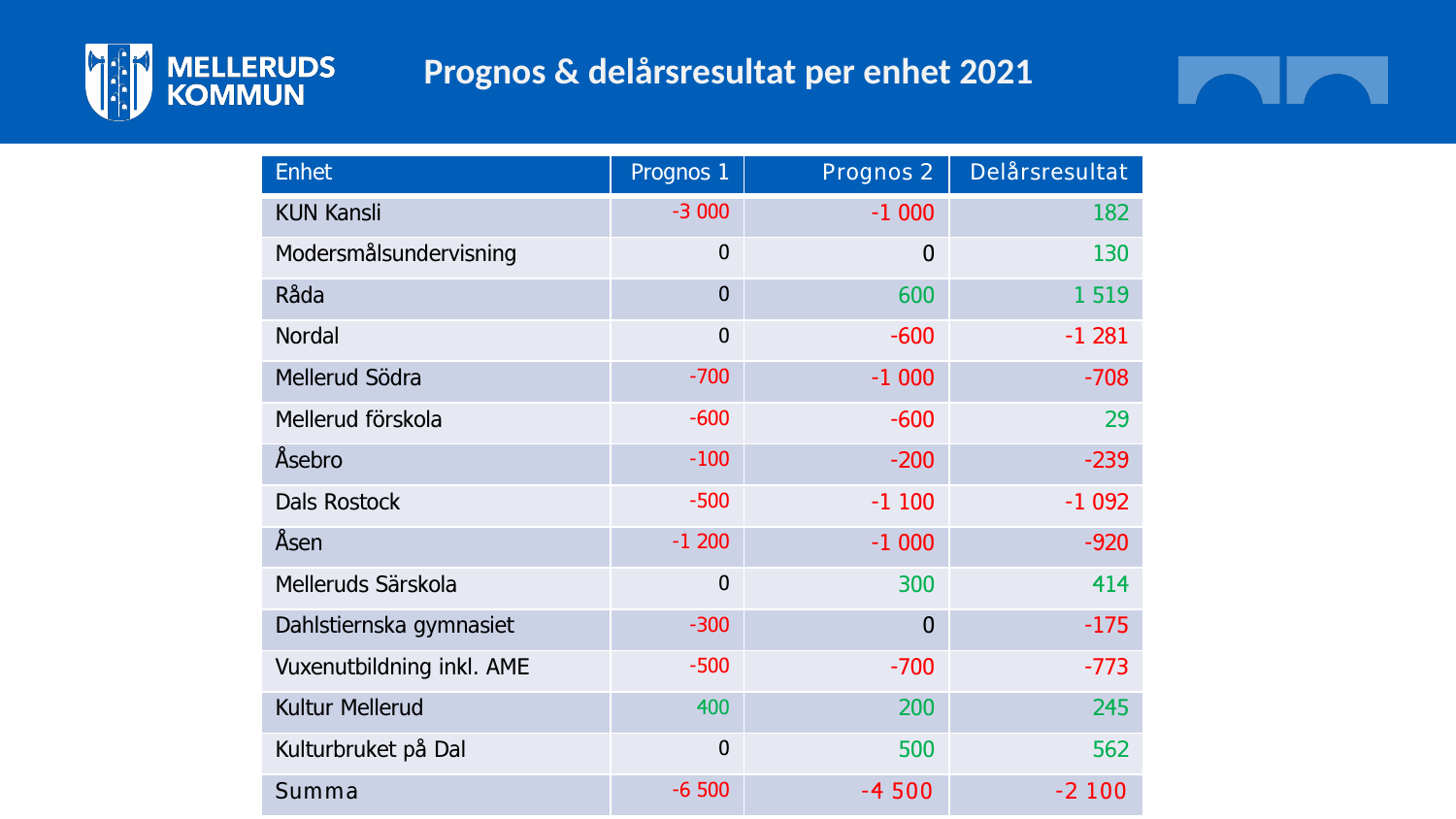

Prognos & delårsresultat per enhet 2021
| Enhet | Prognos 1 | Prognos 2 | Delårsresultat |
| --- | --- | --- | --- |
| KUN Kansli | -3 000 | -1 000 | 182 |
| Modersmålsundervisning | 0 | 0 | 130 |
| Råda | 0 | 600 | 1 519 |
| Nordal | 0 | -600 | -1 281 |
| Mellerud Södra | -700 | -1 000 | -708 |
| Mellerud förskola | -600 | -600 | 29 |
| Åsebro | -100 | -200 | -239 |
| Dals Rostock | -500 | -1 100 | -1 092 |
| Åsen | -1 200 | -1 000 | -920 |
| Melleruds Särskola | 0 | 300 | 414 |
| Dahlstiernska gymnasiet | -300 | 0 | -175 |
| Vuxenutbildning inkl. AME | -500 | -700 | -773 |
| Kultur Mellerud | 400 | 200 | 245 |
| Kulturbruket på Dal | 0 | 500 | 562 |
| Summa | -6 500 | -4 500 | -2 100 |